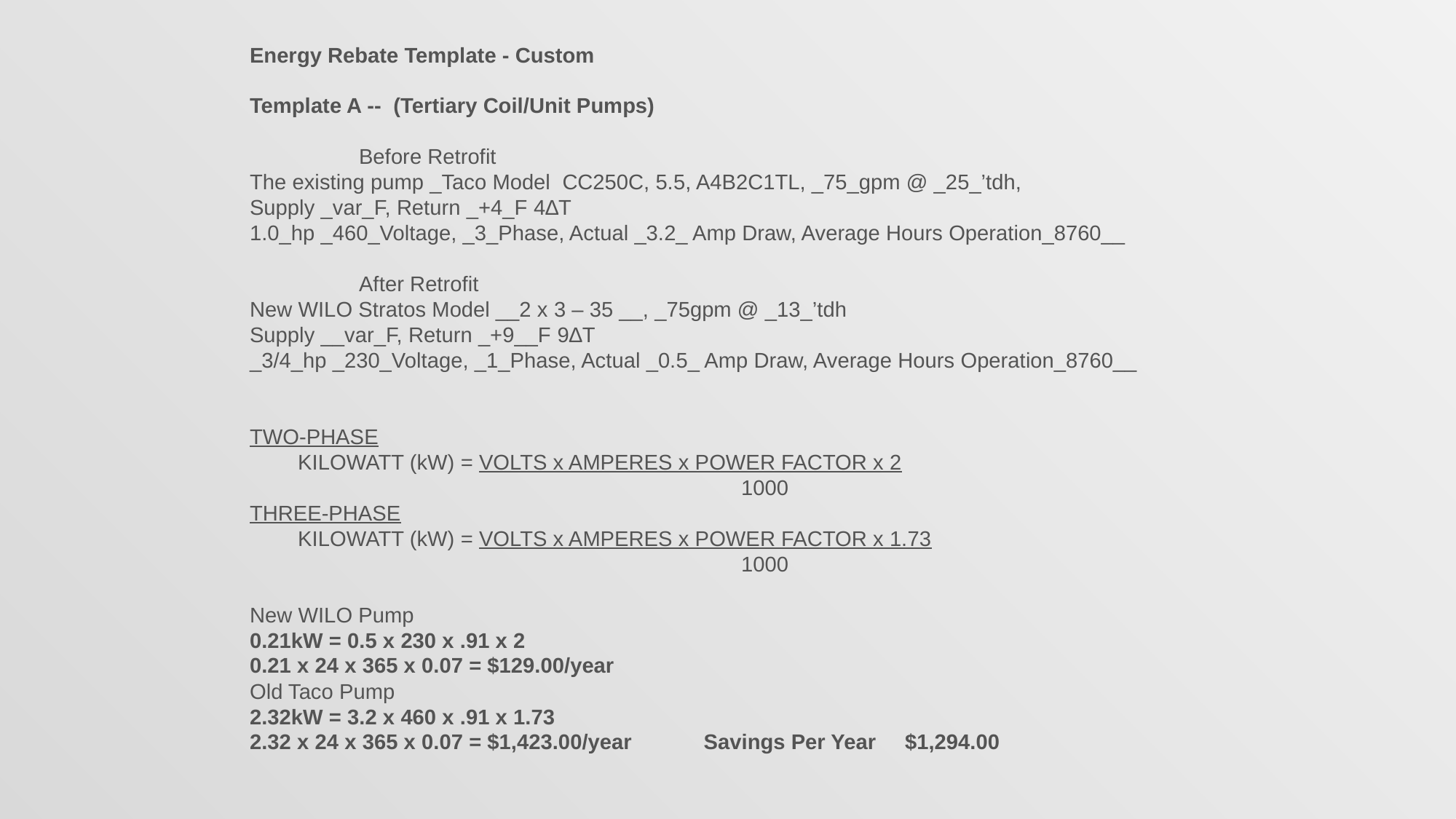

Energy Rebate Template - Custom

Template A --  (Tertiary Coil/Unit Pumps)

	Before Retrofit
The existing pump _Taco Model  CC250C, 5.5, A4B2C1TL, _75_gpm @ _25_’tdh,
Supply _var_F, Return _+4_F 4∆T
1.0_hp _460_Voltage, _3_Phase, Actual _3.2_ Amp Draw, Average Hours Operation_8760__

	After Retrofit
New WILO Stratos Model __2 x 3 – 35 __, _75gpm @ _13_’tdh
Supply __var_F, Return _+9__F 9∆T
_3/4_hp _230_Voltage, _1_Phase, Actual _0.5_ Amp Draw, Average Hours Operation_8760__

TWO-PHASE
        KILOWATT (kW) = VOLTS x AMPERES x POWER FACTOR x 2
                                                                                  1000
THREE-PHASE
        KILOWATT (kW) = VOLTS x AMPERES x POWER FACTOR x 1.73
                                                                                  1000

New WILO Pump
0.21kW = 0.5 x 230 x .91 x 2
0.21 x 24 x 365 x 0.07 = $129.00/year
Old Taco Pump
2.32kW = 3.2 x 460 x .91 x 1.73
2.32 x 24 x 365 x 0.07 = $1,423.00/year            Savings Per Year	$1,294.00